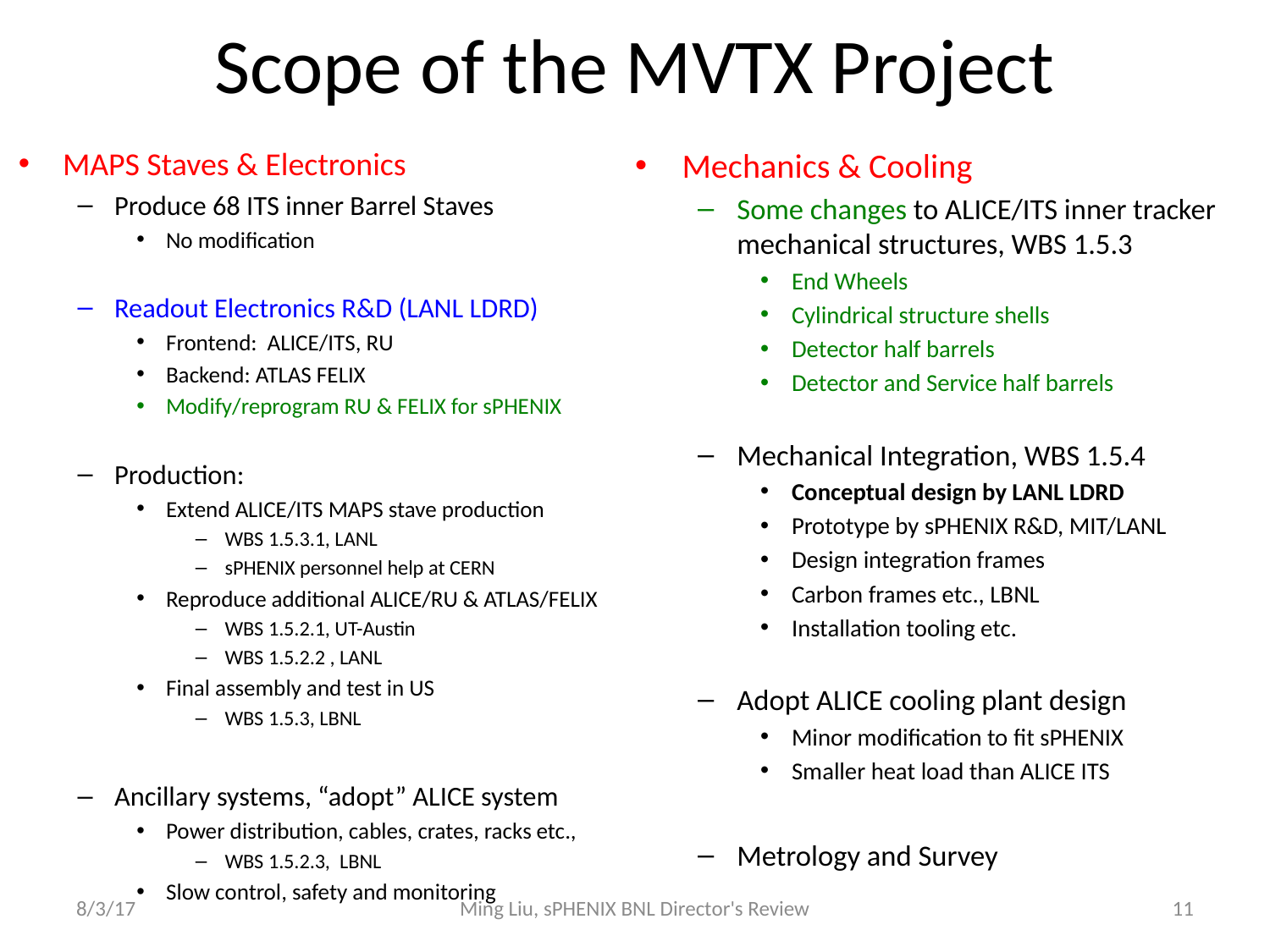

# Scope of the MVTX Project
MAPS Staves & Electronics
Produce 68 ITS inner Barrel Staves
No modification

Readout Electronics R&D (LANL LDRD)
Frontend:  ALICE/ITS, RU
Backend: ATLAS FELIX
Modify/reprogram RU & FELIX for sPHENIX

Production:
Extend ALICE/ITS MAPS stave production
WBS 1.5.3.1, LANL
sPHENIX personnel help at CERN
Reproduce additional ALICE/RU & ATLAS/FELIX
WBS 1.5.2.1, UT-Austin
WBS 1.5.2.2 , LANL
Final assembly and test in US
WBS 1.5.3, LBNL

Ancillary systems, “adopt” ALICE system
Power distribution, cables, crates, racks etc.,
WBS 1.5.2.3,  LBNL
Slow control, safety and monitoring

Mechanics & Cooling
Some changes to ALICE/ITS inner tracker mechanical structures, WBS 1.5.3
End Wheels
Cylindrical structure shells
Detector half barrels
Detector and Service half barrels

Mechanical Integration, WBS 1.5.4
Conceptual design by LANL LDRD
Prototype by sPHENIX R&D, MIT/LANL
Design integration frames
Carbon frames etc., LBNL
Installation tooling etc.

Adopt ALICE cooling plant design
Minor modification to fit sPHENIX
Smaller heat load than ALICE ITS

Metrology and Survey

8/3/17
Ming Liu, sPHENIX BNL Director's Review
11